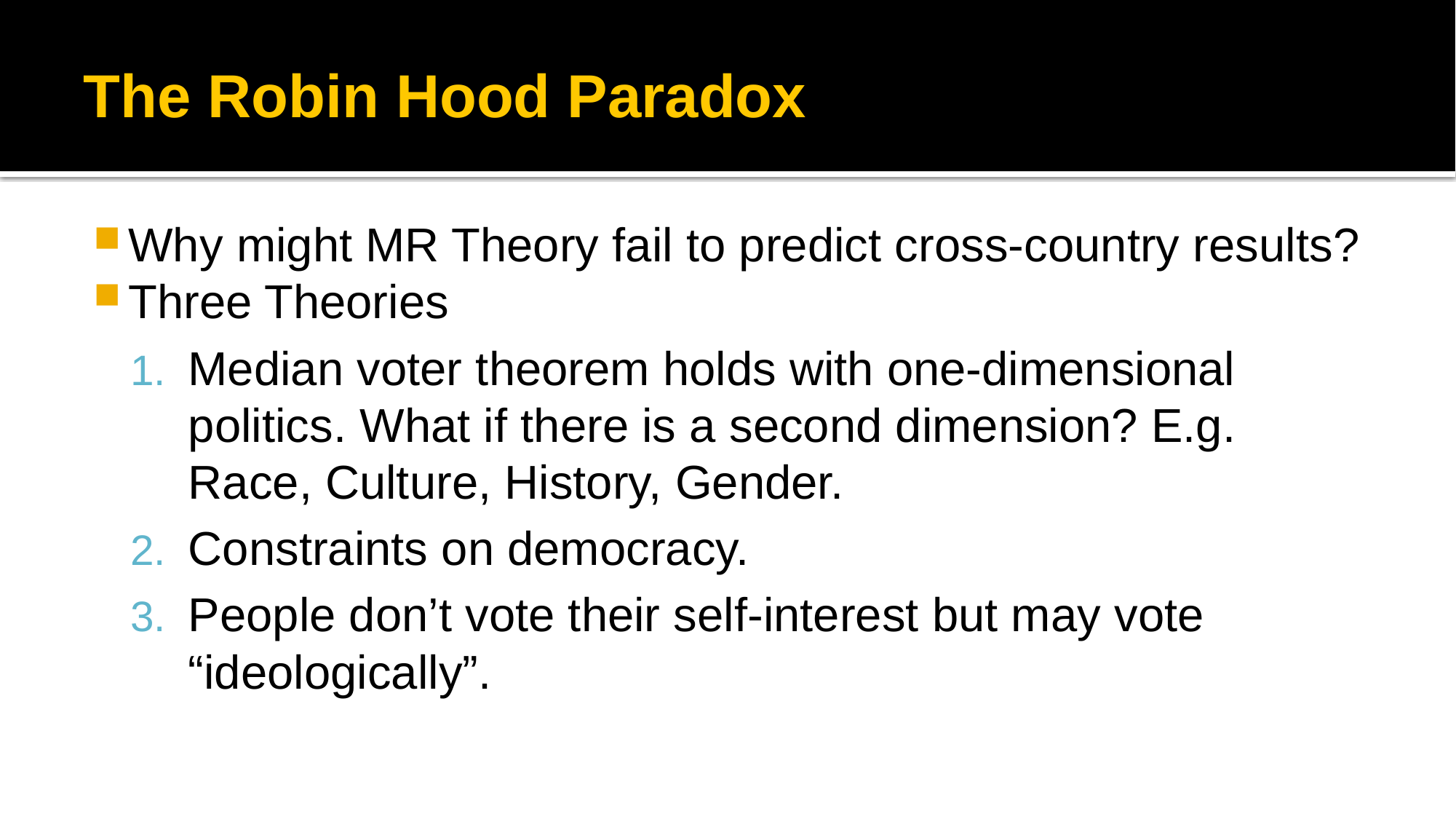

# The Robin Hood Paradox
Why might MR Theory fail to predict cross-country results?
Three Theories
Median voter theorem holds with one-dimensional politics. What if there is a second dimension? E.g. Race, Culture, History, Gender.
Constraints on democracy.
People don’t vote their self-interest but may vote “ideologically”.